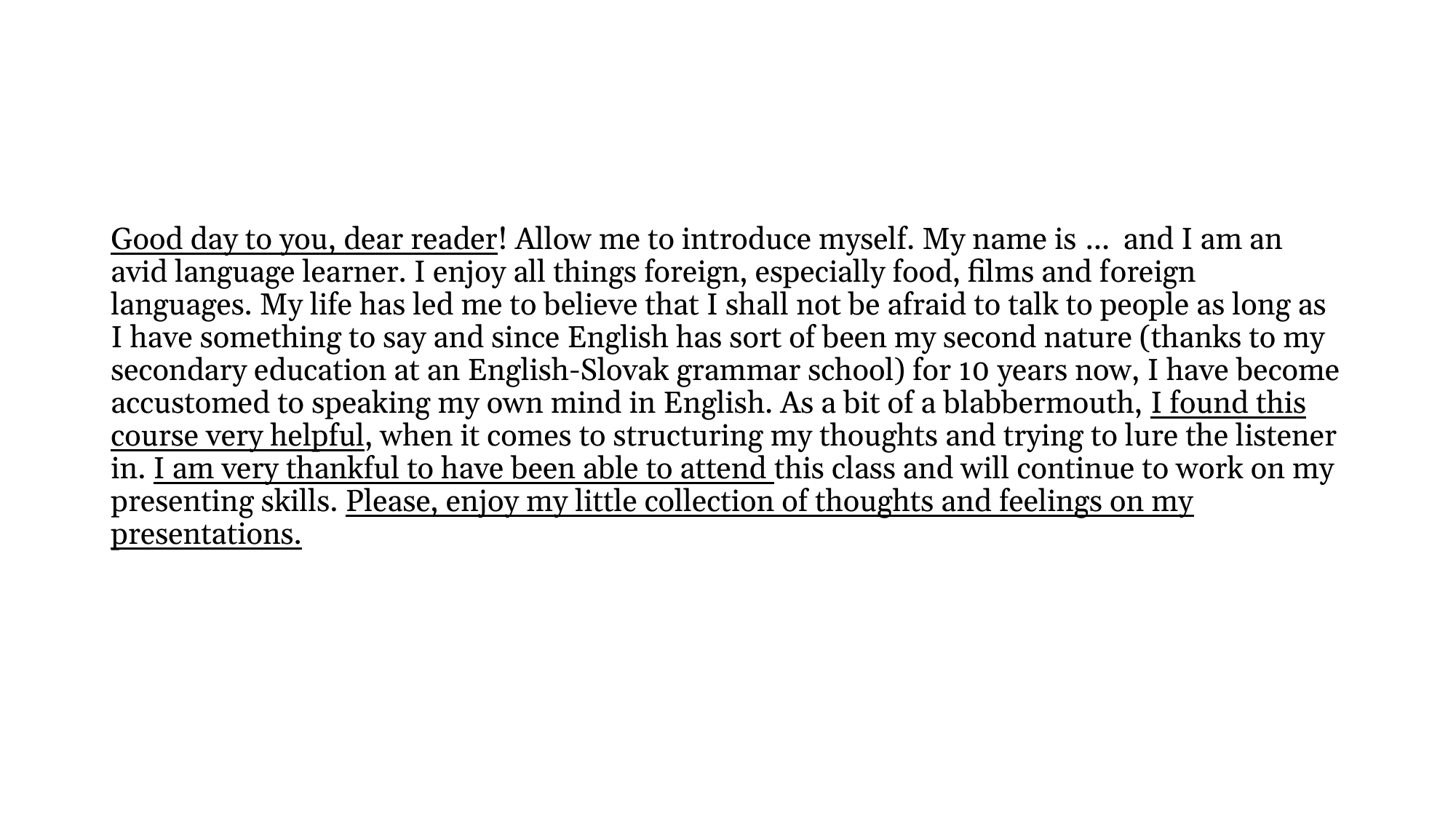

#
Good day to you, dear reader! Allow me to introduce myself. My name is …  and I am an avid language learner. I enjoy all things foreign, especially food, films and foreign languages. My life has led me to believe that I shall not be afraid to talk to people as long as I have something to say and since English has sort of been my second nature (thanks to my secondary education at an English-Slovak grammar school) for 10 years now, I have become accustomed to speaking my own mind in English. As a bit of a blabbermouth, I found this course very helpful, when it comes to structuring my thoughts and trying to lure the listener in. I am very thankful to have been able to attend this class and will continue to work on my presenting skills. Please, enjoy my little collection of thoughts and feelings on my presentations.